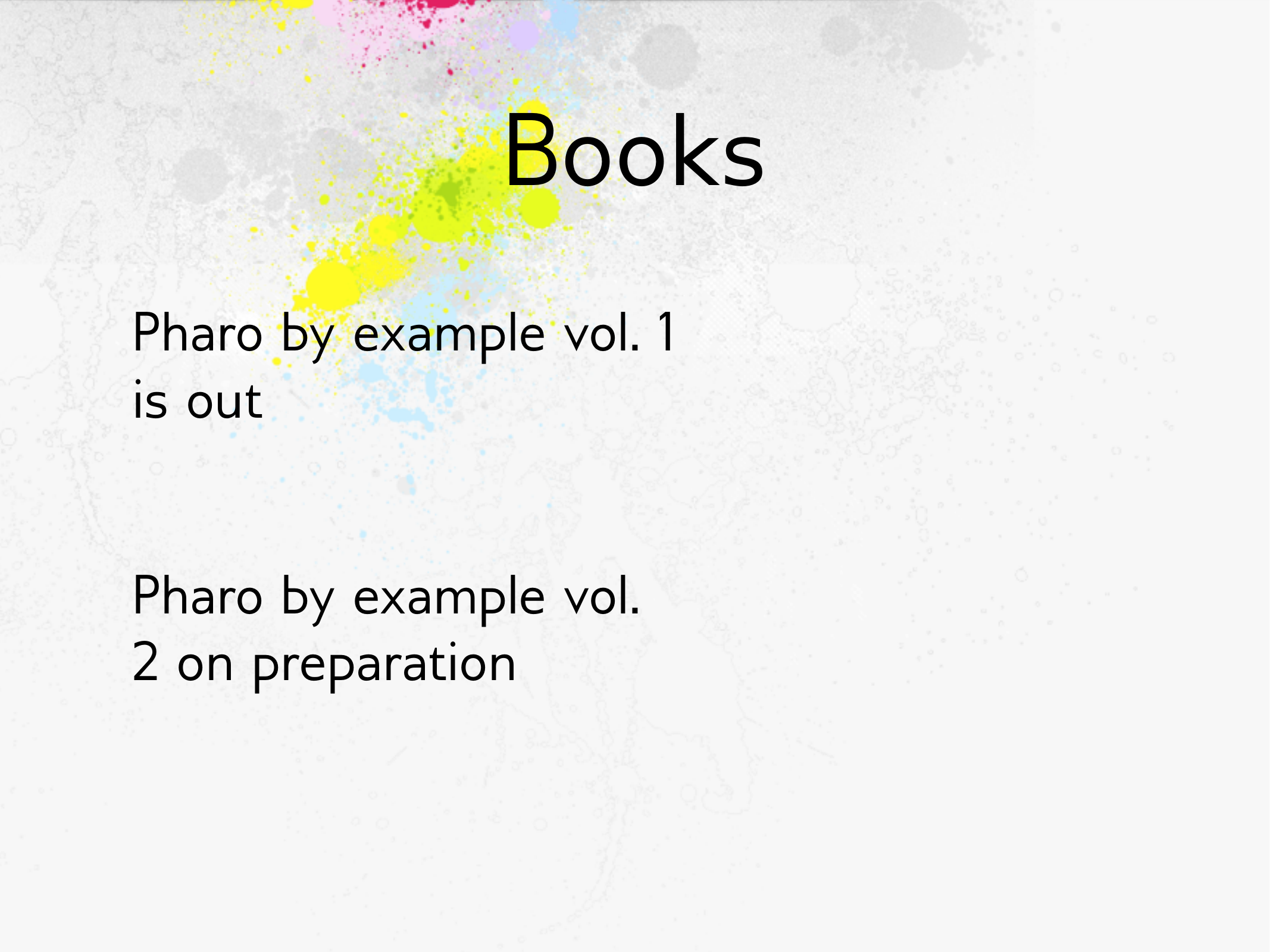

# Books
Pharo by example vol. 1 is out

Pharo by example vol. 2 on preparation